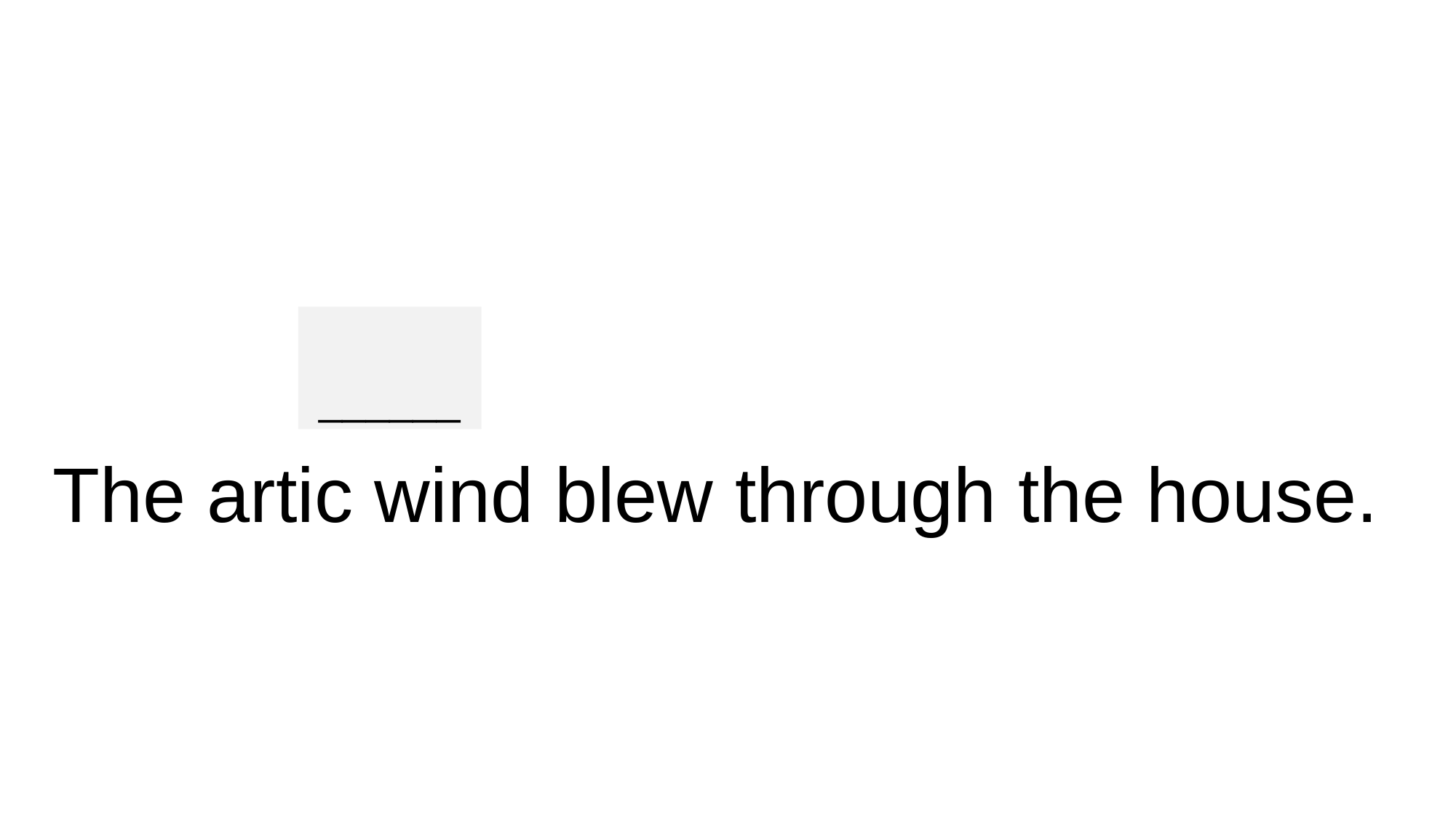

______
# The artic wind blew through the house.